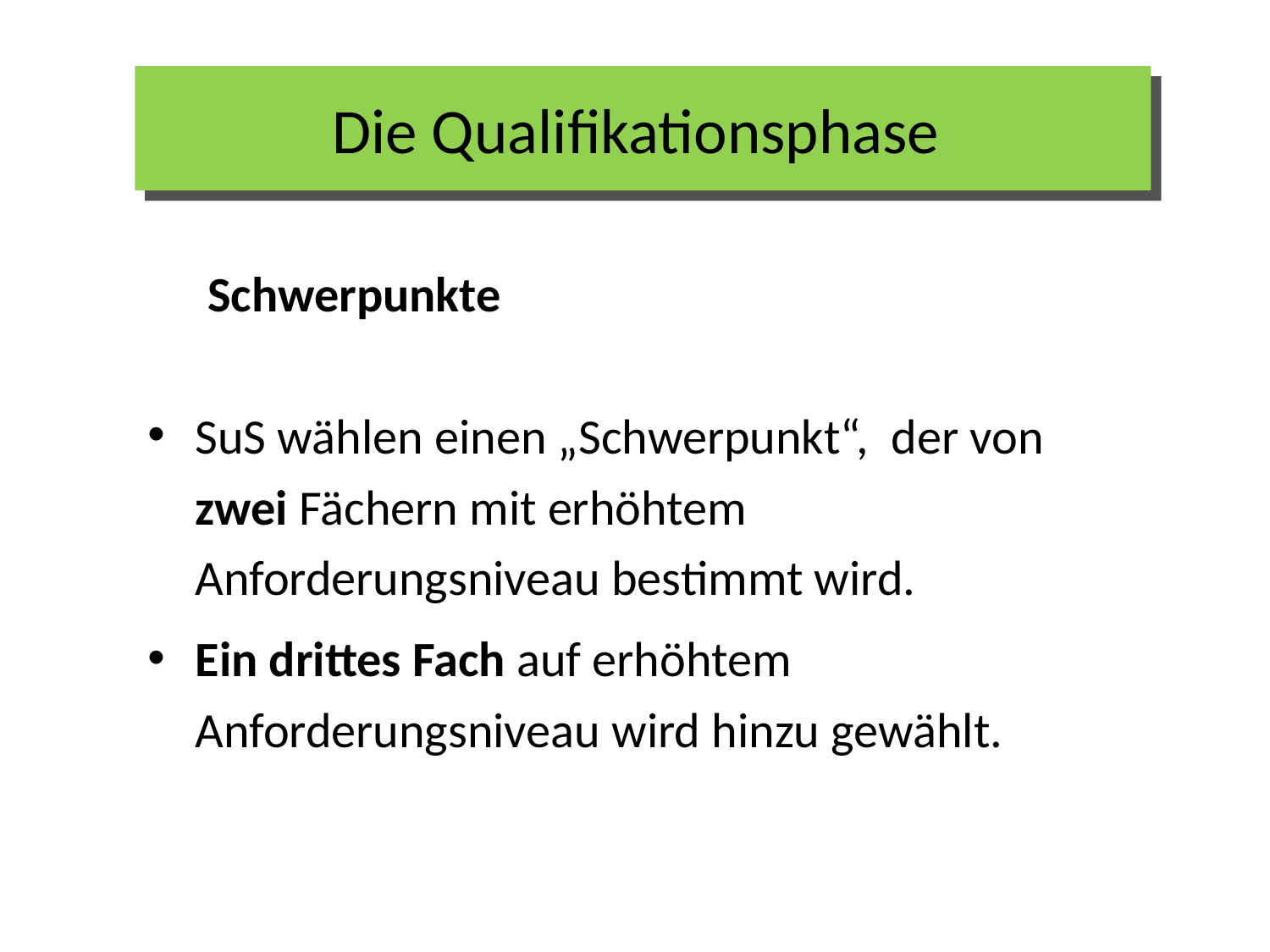

# Die Qualifikationsphase
Schwerpunkte
SuS wählen einen „Schwerpunkt“,  der von zwei Fächern mit erhöhtem Anforderungsniveau bestimmt wird.
Ein drittes Fach auf erhöhtem Anforderungsniveau wird hinzu gewählt.